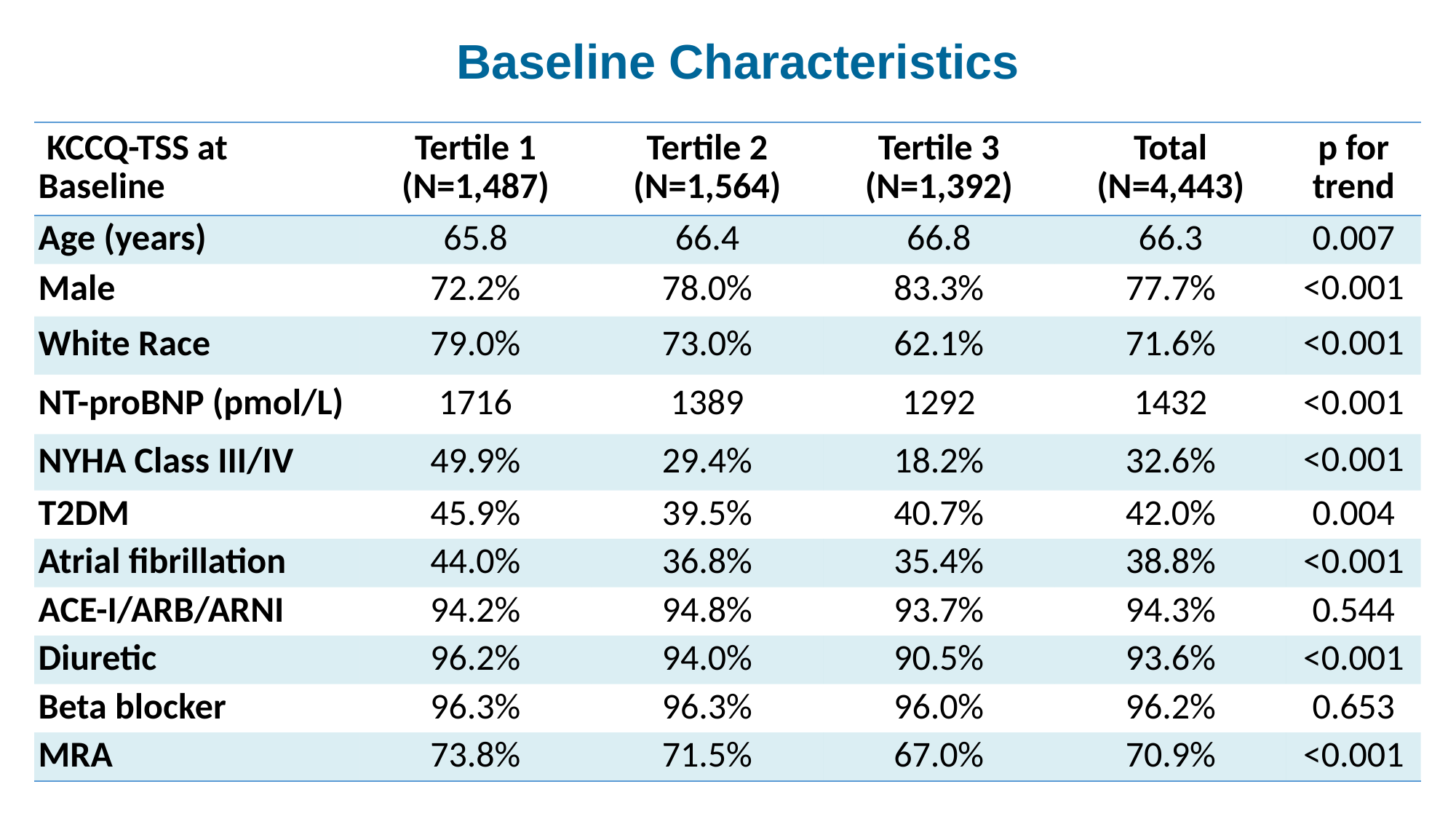

# Baseline Characteristics
| KCCQ-TSS at Baseline | Tertile 1 (N=1,487) | Tertile 2 (N=1,564) | Tertile 3 (N=1,392) | Total (N=4,443) | p for trend |
| --- | --- | --- | --- | --- | --- |
| Age (years) | 65.8 | 66.4 | 66.8 | 66.3 | 0.007 |
| Male | 72.2% | 78.0% | 83.3% | 77.7% | <0.001 |
| White Race | 79.0% | 73.0% | 62.1% | 71.6% | <0.001 |
| NT-proBNP (pmol/L) | 1716 | 1389 | 1292 | 1432 | <0.001 |
| NYHA Class III/IV | 49.9% | 29.4% | 18.2% | 32.6% | <0.001 |
| T2DM | 45.9% | 39.5% | 40.7% | 42.0% | 0.004 |
| Atrial fibrillation | 44.0% | 36.8% | 35.4% | 38.8% | <0.001 |
| ACE-I/ARB/ARNI | 94.2% | 94.8% | 93.7% | 94.3% | 0.544 |
| Diuretic | 96.2% | 94.0% | 90.5% | 93.6% | <0.001 |
| Beta blocker | 96.3% | 96.3% | 96.0% | 96.2% | 0.653 |
| MRA | 73.8% | 71.5% | 67.0% | 70.9% | <0.001 |